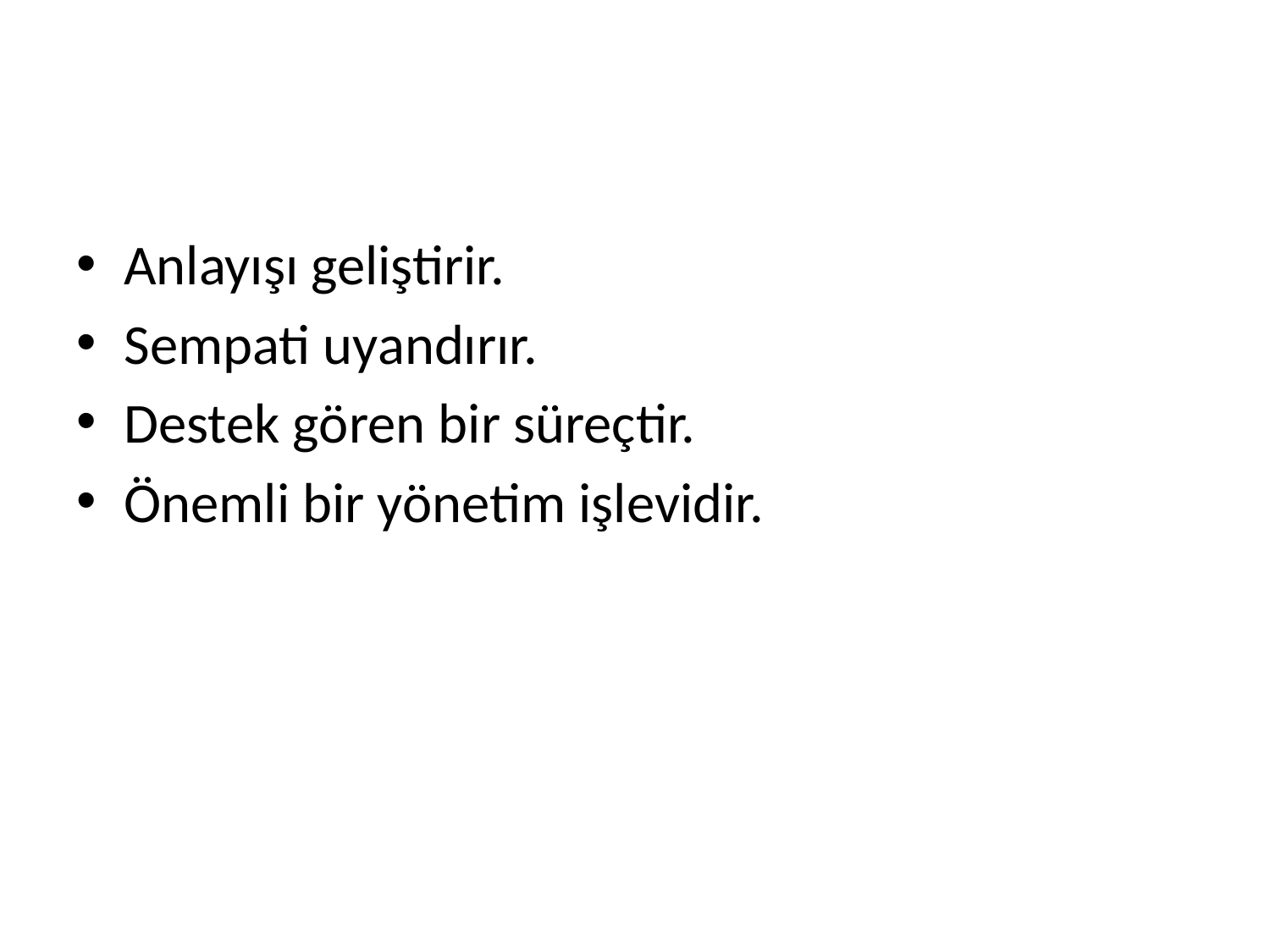

#
Anlayışı geliştirir.
Sempati uyandırır.
Destek gören bir süreçtir.
Önemli bir yönetim işlevidir.